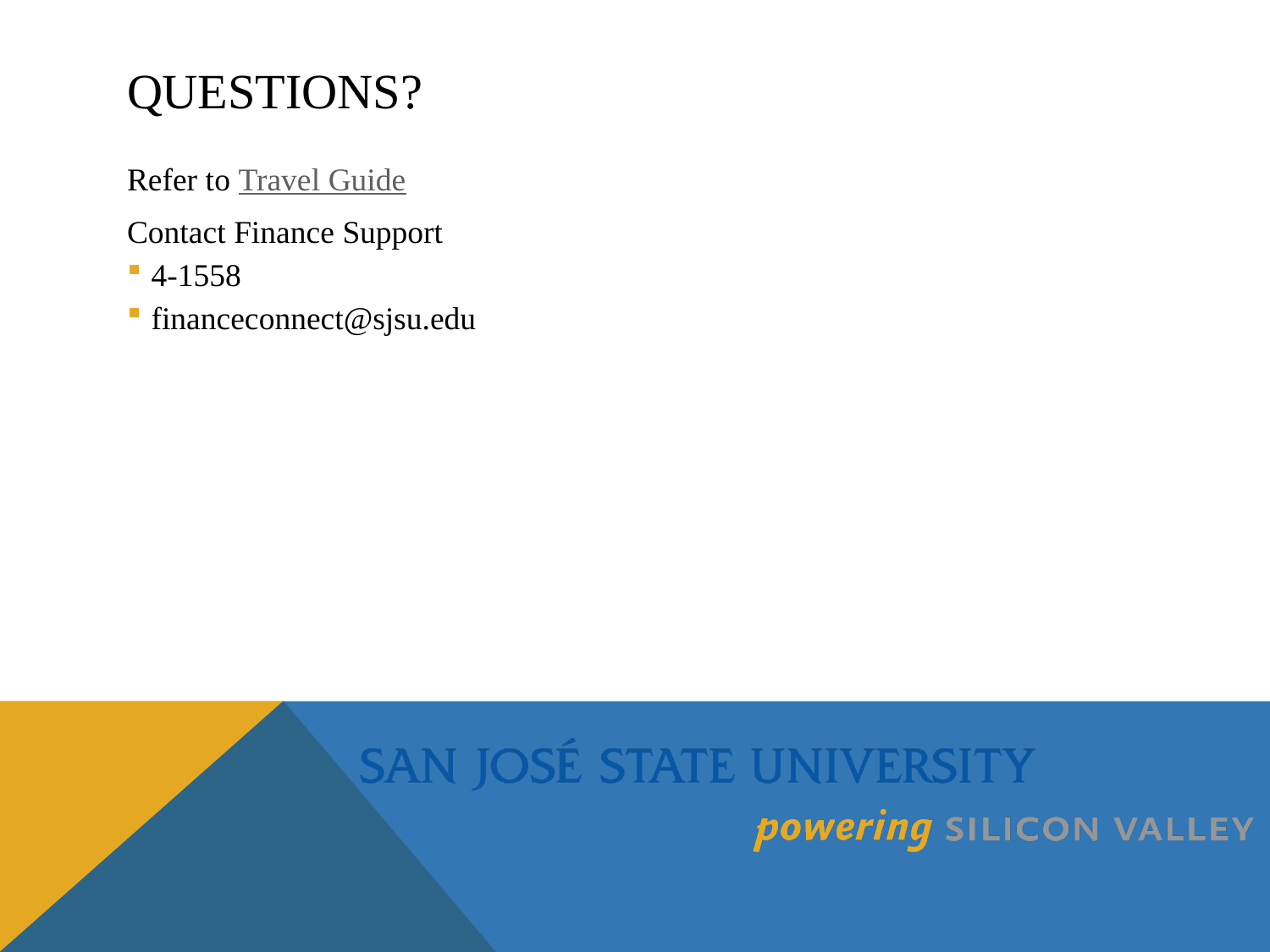

# Questions?
Refer to Travel Guide
Contact Finance Support
4-1558
financeconnect@sjsu.edu